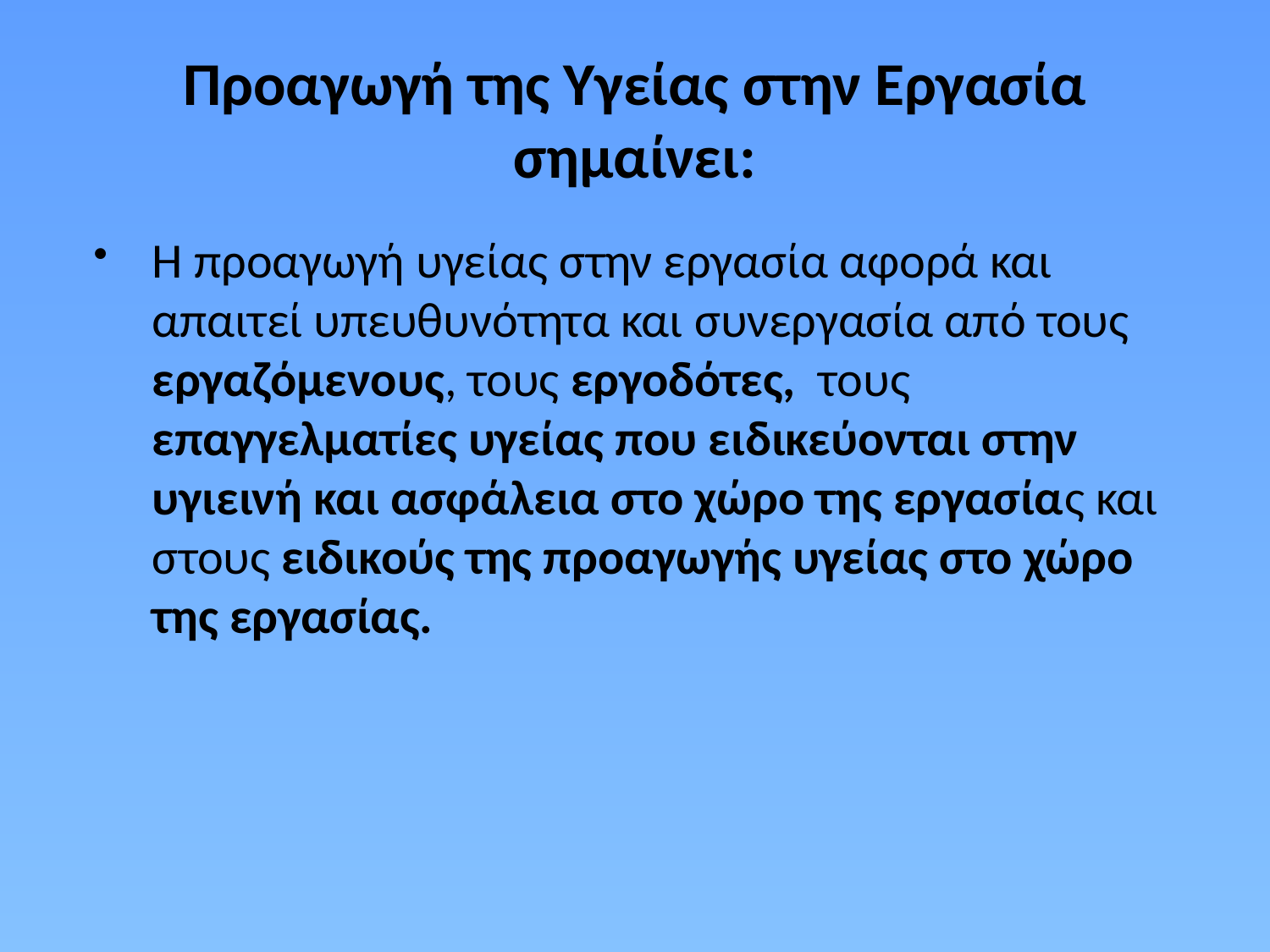

# Προαγωγή της Υγείας στην Εργασία σημαίνει:
Η προαγωγή υγείας στην εργασία αφορά και απαιτεί υπευθυνότητα και συνεργασία από τους εργαζόμενους, τους εργοδότες,  τους επαγγελματίες υγείας που ειδικεύονται στην υγιεινή και ασφάλεια στο χώρο της εργασίας και στους ειδικούς της προαγωγής υγείας στο χώρο της εργασίας.